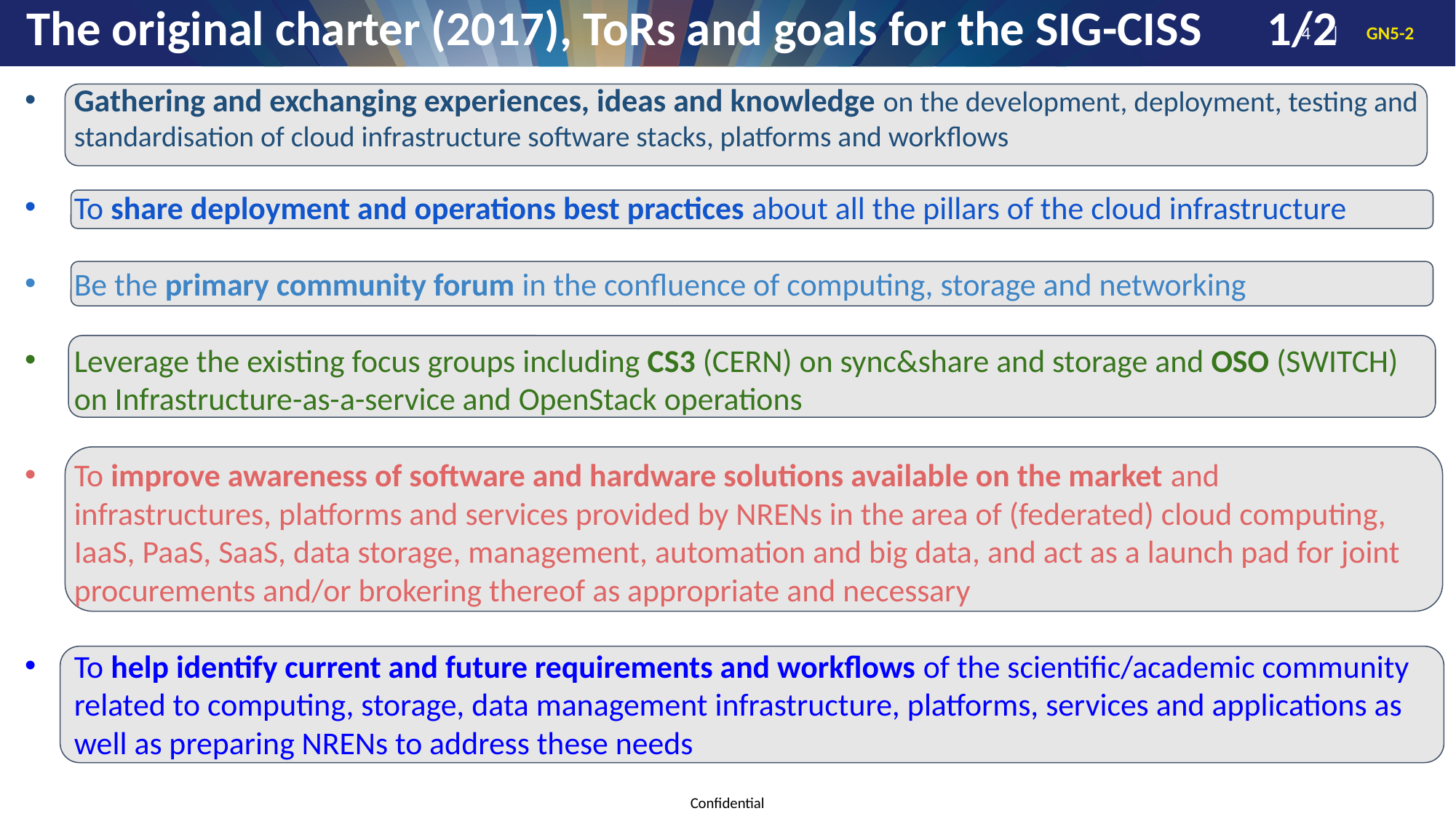

# The original charter (2017), ToRs and goals for the SIG-CISS      1/2
Gathering and exchanging experiences, ideas and knowledge on the development, deployment, testing and standardisation of cloud infrastructure software stacks, platforms and workflows
To share deployment and operations best practices about all the pillars of the cloud infrastructure
Be the primary community forum in the confluence of computing, storage and networking
Leverage the existing focus groups including CS3 (CERN) on sync&share and storage and OSO (SWITCH) on Infrastructure-as-a-service and OpenStack operations
To improve awareness of software and hardware solutions available on the market and infrastructures, platforms and services provided by NRENs in the area of (federated) cloud computing, IaaS, PaaS, SaaS, data storage, management, automation and big data, and act as a launch pad for joint procurements and/or brokering thereof as appropriate and necessary
To help identify current and future requirements and workflows of the scientific/academic community related to computing, storage, data management infrastructure, platforms, services and applications as well as preparing NRENs to address these needs

4